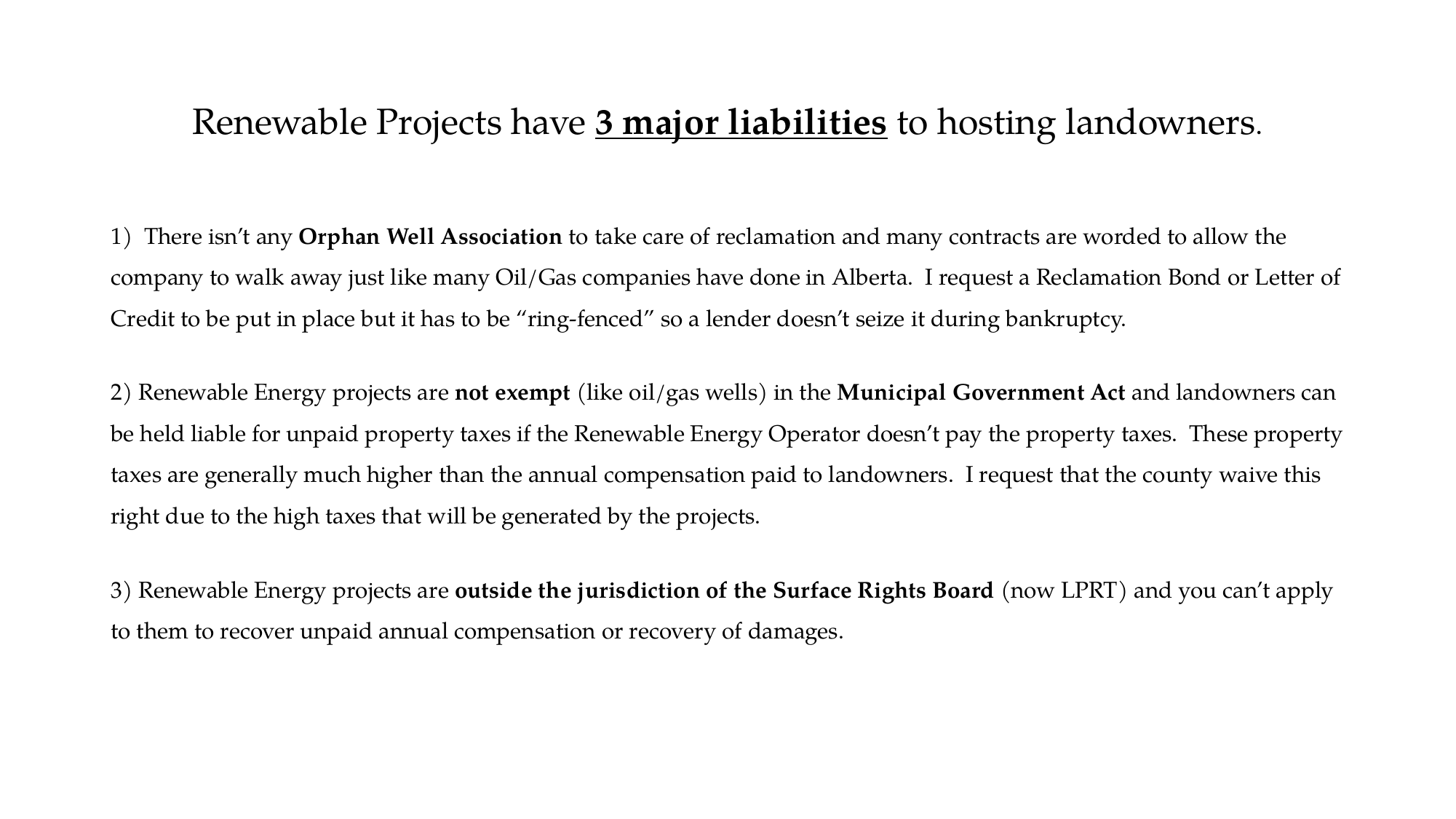

# Renewable Projects have 3 major liabilities to hosting landowners.
1)  There isn’t any Orphan Well Association to take care of reclamation and many contracts are worded to allow the company to walk away just like many Oil/Gas companies have done in Alberta.  I request a Reclamation Bond or Letter of Credit to be put in place but it has to be “ring-fenced” so a lender doesn’t seize it during bankruptcy.
2) Renewable Energy projects are not exempt (like oil/gas wells) in the Municipal Government Act and landowners can be held liable for unpaid property taxes if the Renewable Energy Operator doesn’t pay the property taxes.  These property taxes are generally much higher than the annual compensation paid to landowners.  I request that the county waive this right due to the high taxes that will be generated by the projects.
3) Renewable Energy projects are outside the jurisdiction of the Surface Rights Board (now LPRT) and you can’t apply to them to recover unpaid annual compensation or recovery of damages.